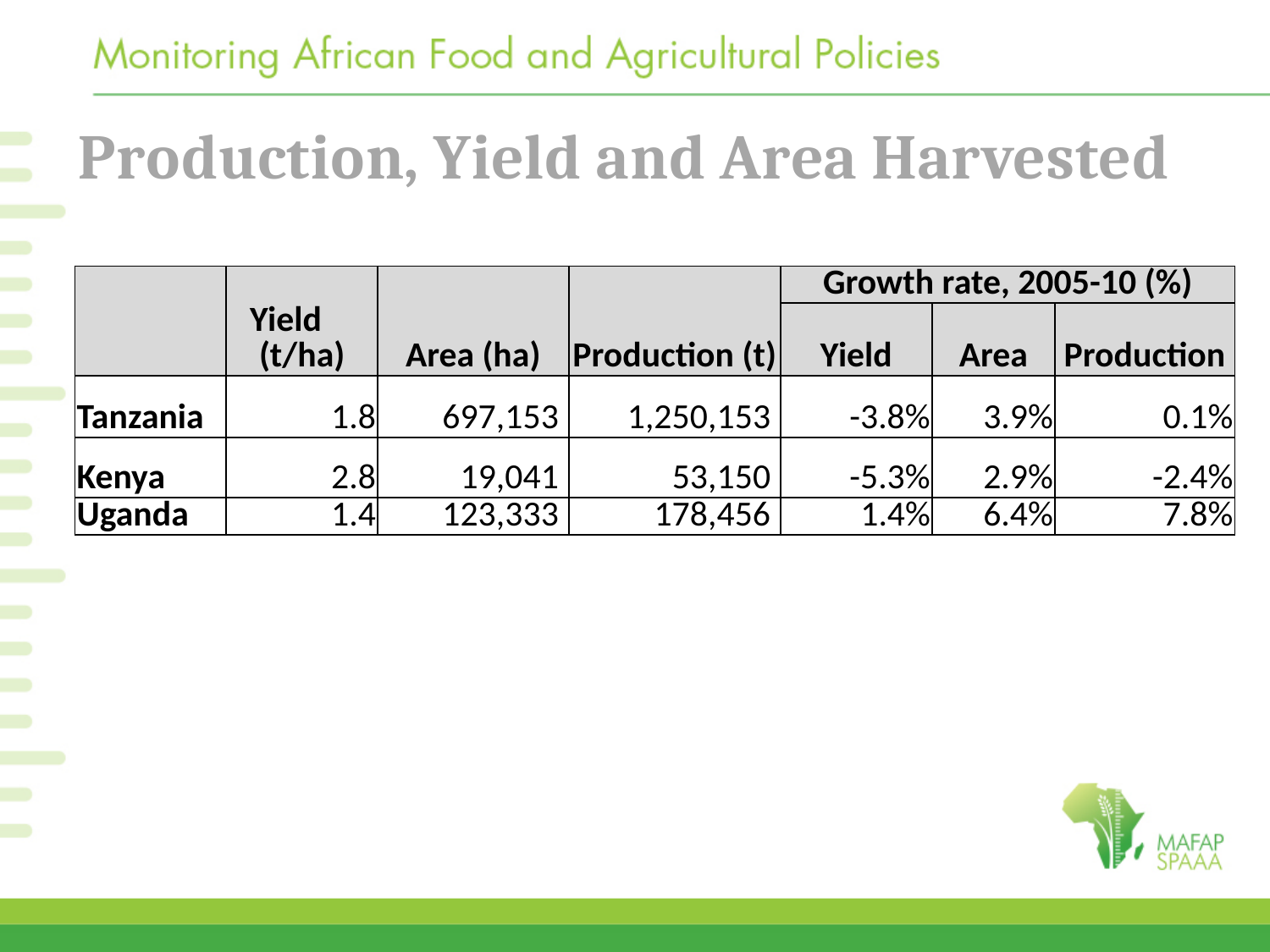

# Production, Yield and Area Harvested
|  | Yield (t/ha) | Area (ha) | Production (t) | Growth rate, 2005-10 (%) |  |  |
| --- | --- | --- | --- | --- | --- | --- |
|  |  |  |  | Yield | Area | Production |
| Tanzania | 1.8 | 697,153 | 1,250,153 | -3.8% | 3.9% | 0.1% |
| Kenya | 2.8 | 19,041 | 53,150 | -5.3% | 2.9% | -2.4% |
| Uganda | 1.4 | 123,333 | 178,456 | 1.4% | 6.4% | 7.8% |